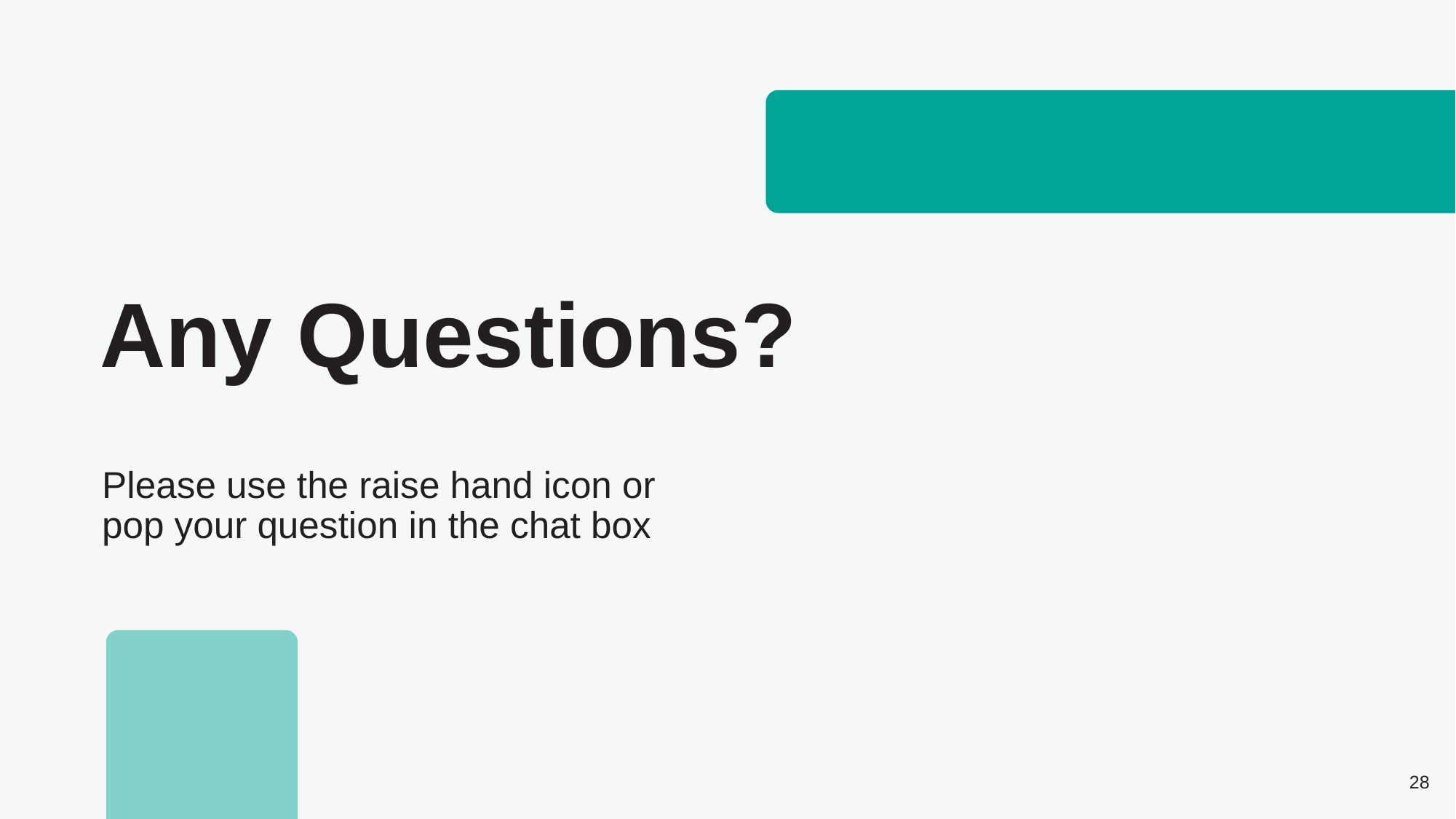

# Any Questions?
Please use the raise hand icon or pop your question in the chat box